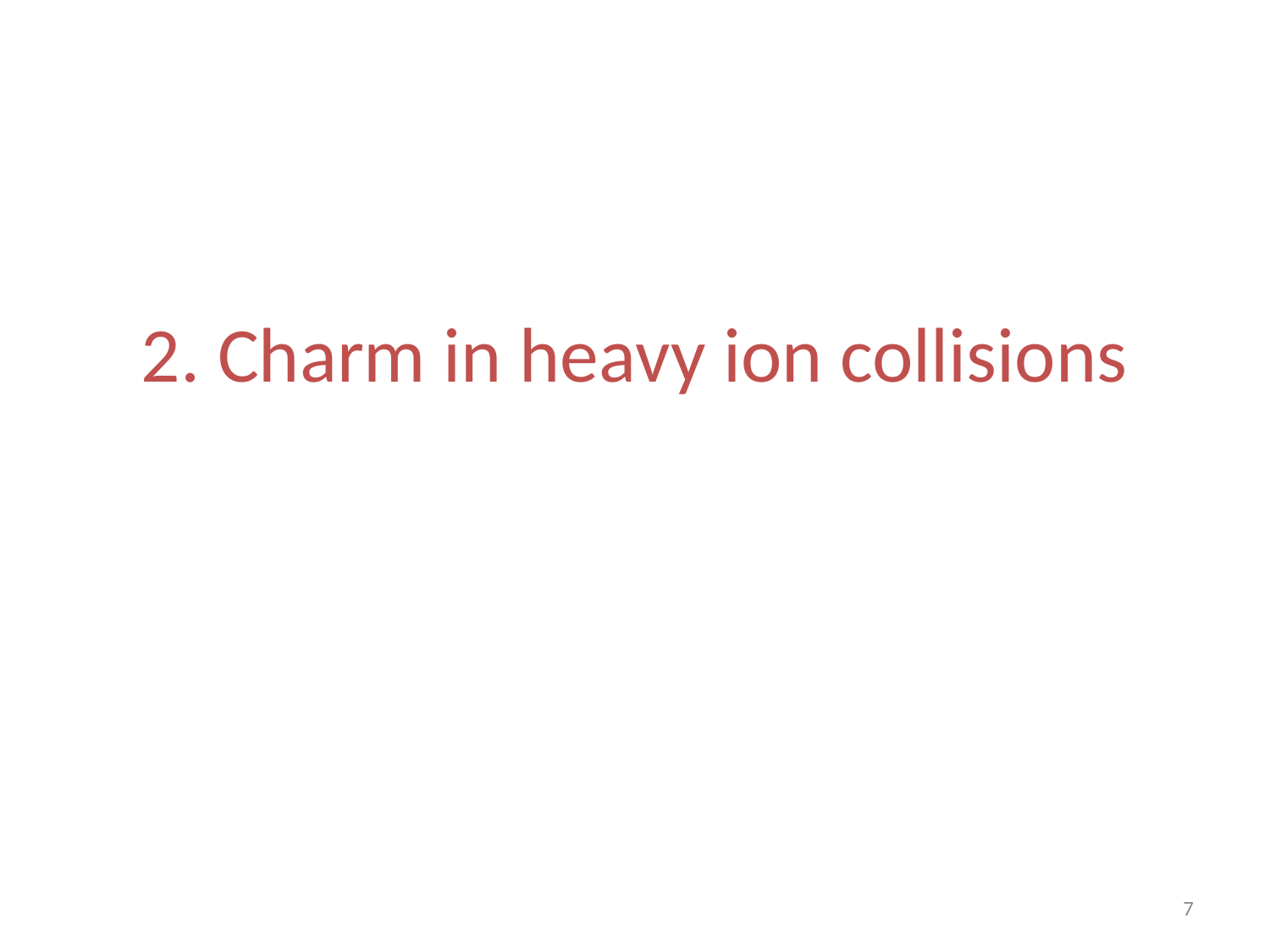

# 2. Charm in heavy ion collisions

7